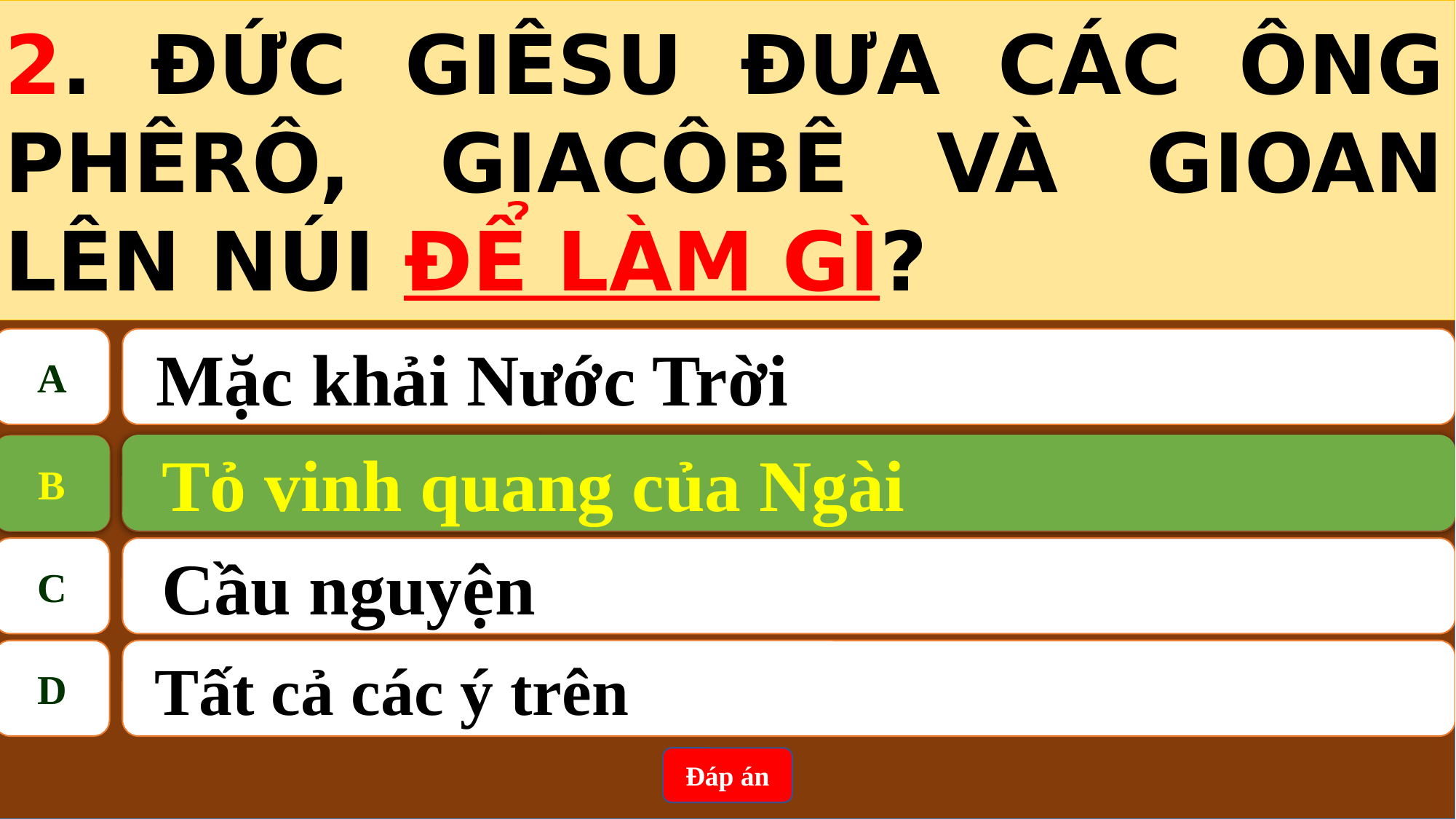

2. ĐỨC GIÊSU ĐƯA CÁC ÔNG PHÊRÔ, GIACÔBÊ VÀ GIOAN LÊN NÚI ĐỂ LÀM GÌ?
A
 Mặc khải Nước Trời
Tỏ vinh quang của Ngài
B
B
Tỏ vinh quang của Ngài
C
Cầu nguyện
D
 Tất cả các ý trên
Đáp án